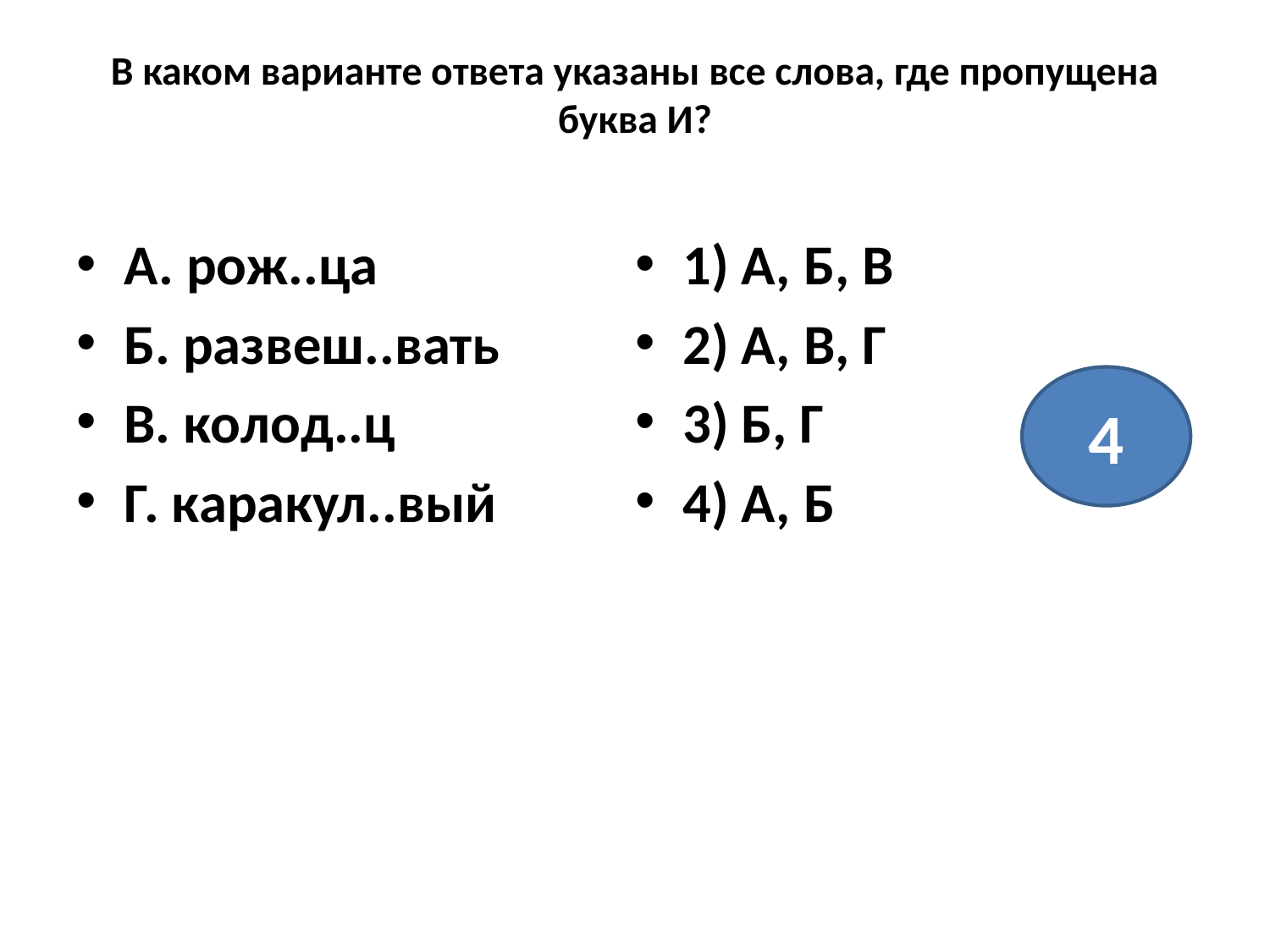

# В каком варианте ответа указаны все слова, где пропущена буква И?
А. рож..ца
Б. развеш..вать
В. колод..ц
Г. каракул..вый

1) А, Б, В
2) А, В, Г
3) Б, Г
4) А, Б

4